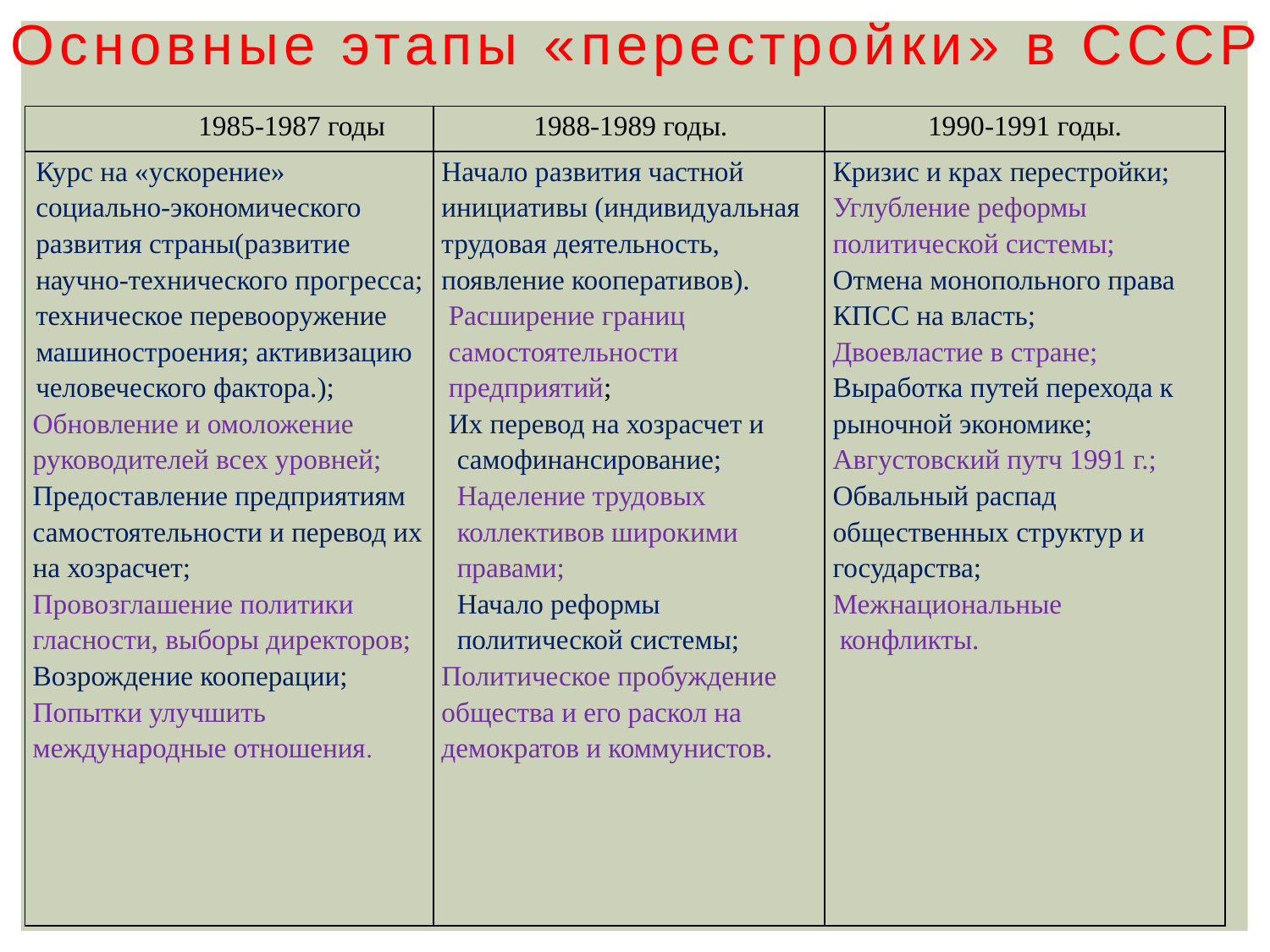

Основные этапы «перестройки» в СССР
| 1985-1987 годы | 1988-1989 годы. | 1990-1991 годы. |
| --- | --- | --- |
| Курс на «ускорение» социально-экономического развития страны(развитие научно-технического прогресса; техническое перевооружение машиностроения; активизацию человеческого фактора.); Обновление и омоложение руководителей всех уровней; Предоставление предприятиям самостоятельности и перевод их на хозрасчет; Провозглашение политики гласности, выборы директоров; Возрождение кооперации; Попытки улучшить международные отношения. | Начало развития частной инициативы (индивидуальная трудовая деятельность, появление кооперативов). Расширение границ самостоятельности предприятий; Их перевод на хозрасчет и самофинансирование; Наделение трудовых коллективов широкими правами; Начало реформы политической системы; Политическое пробуждение общества и его раскол на демократов и коммунистов. | Кризис и крах перестройки; Углубление реформы политической системы; Отмена монопольного права КПСС на власть; Двоевластие в стране; Выработка путей перехода к рыночной экономике; Августовский путч 1991 г.; Обвальный распад общественных структур и государства; Межнациональные конфликты. |